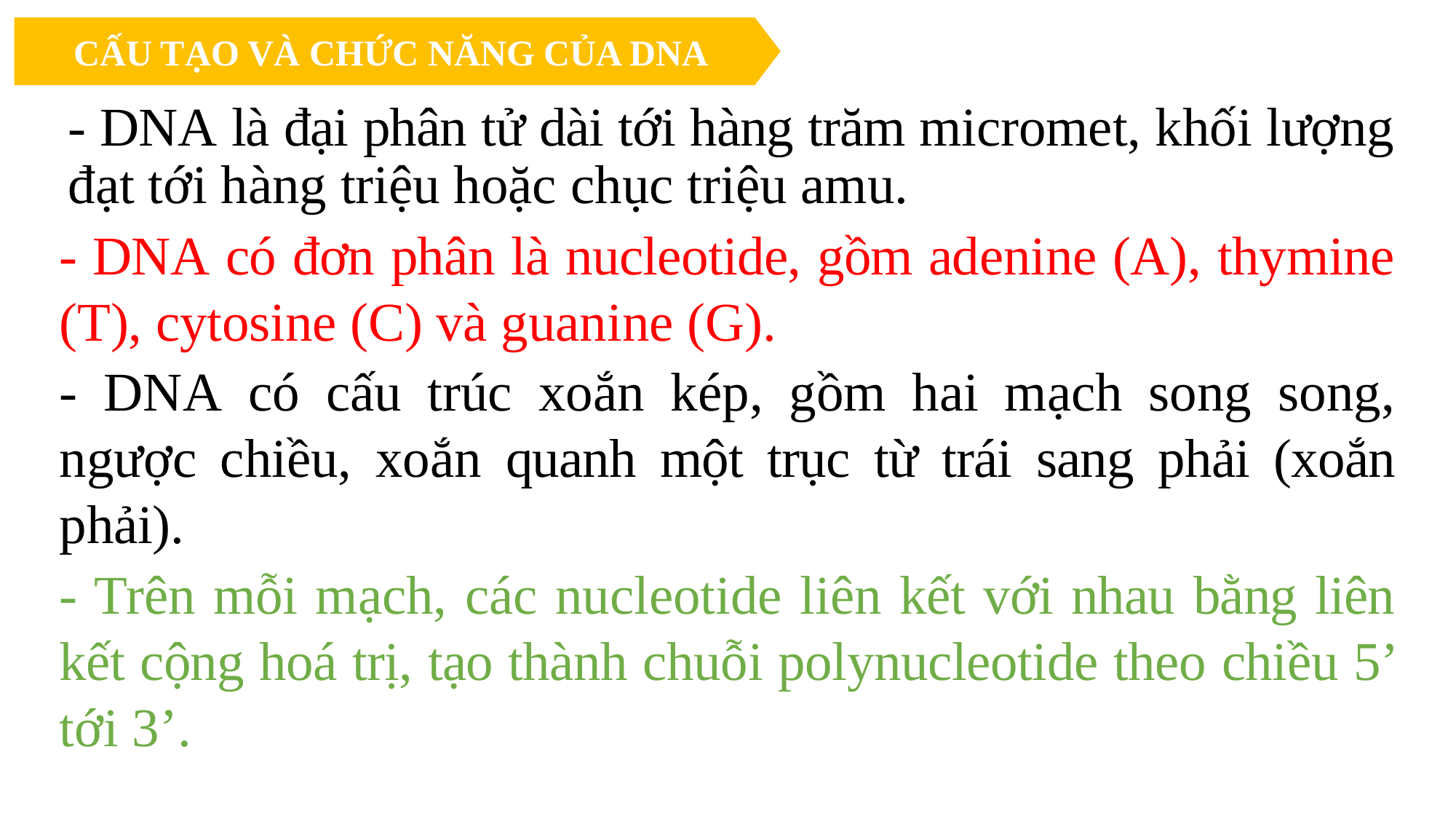

CẤU TẠO VÀ CHỨC NĂNG CỦA DNA
- DNA là đại phân tử dài tới hàng trăm micromet, khối lượng đạt tới hàng triệu hoặc chục triệu amu.
- DNA có đơn phân là nucleotide, gồm adenine (A), thymine (T), cytosine (C) và guanine (G).
- DNA có cấu trúc xoắn kép, gồm hai mạch song song, ngược chiều, xoắn quanh một trục từ trái sang phải (xoắn phải).
- Trên mỗi mạch, các nucleotide liên kết với nhau bằng liên kết cộng hoá trị, tạo thành chuỗi polynucleotide theo chiều 5’ tới 3’.